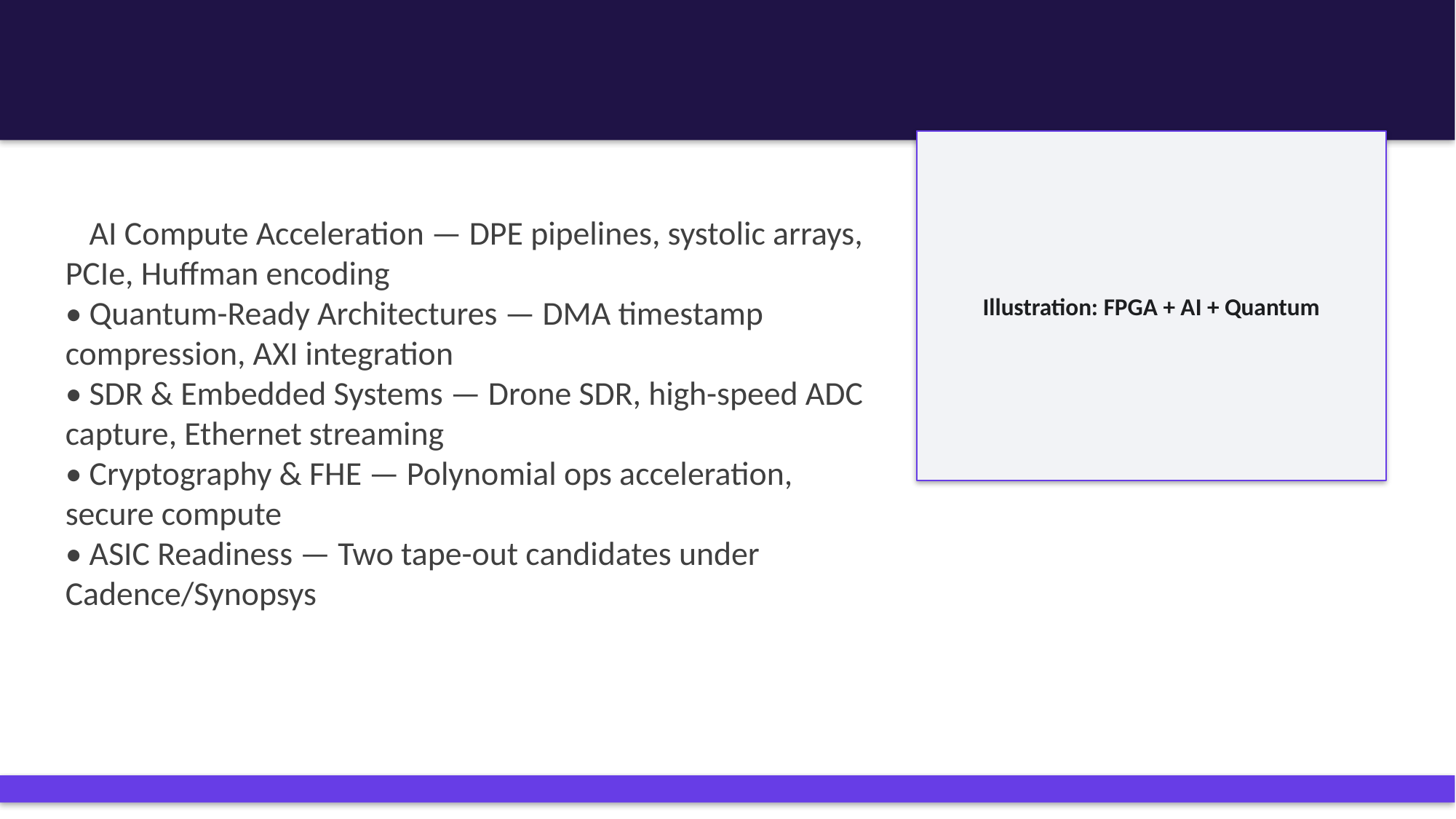

# Our Focus
Illustration: FPGA + AI + Quantum
• AI Compute Acceleration — DPE pipelines, systolic arrays, PCIe, Huffman encoding
• Quantum-Ready Architectures — DMA timestamp compression, AXI integration
• SDR & Embedded Systems — Drone SDR, high-speed ADC capture, Ethernet streaming
• Cryptography & FHE — Polynomial ops acceleration, secure compute
• ASIC Readiness — Two tape-out candidates under Cadence/Synopsys